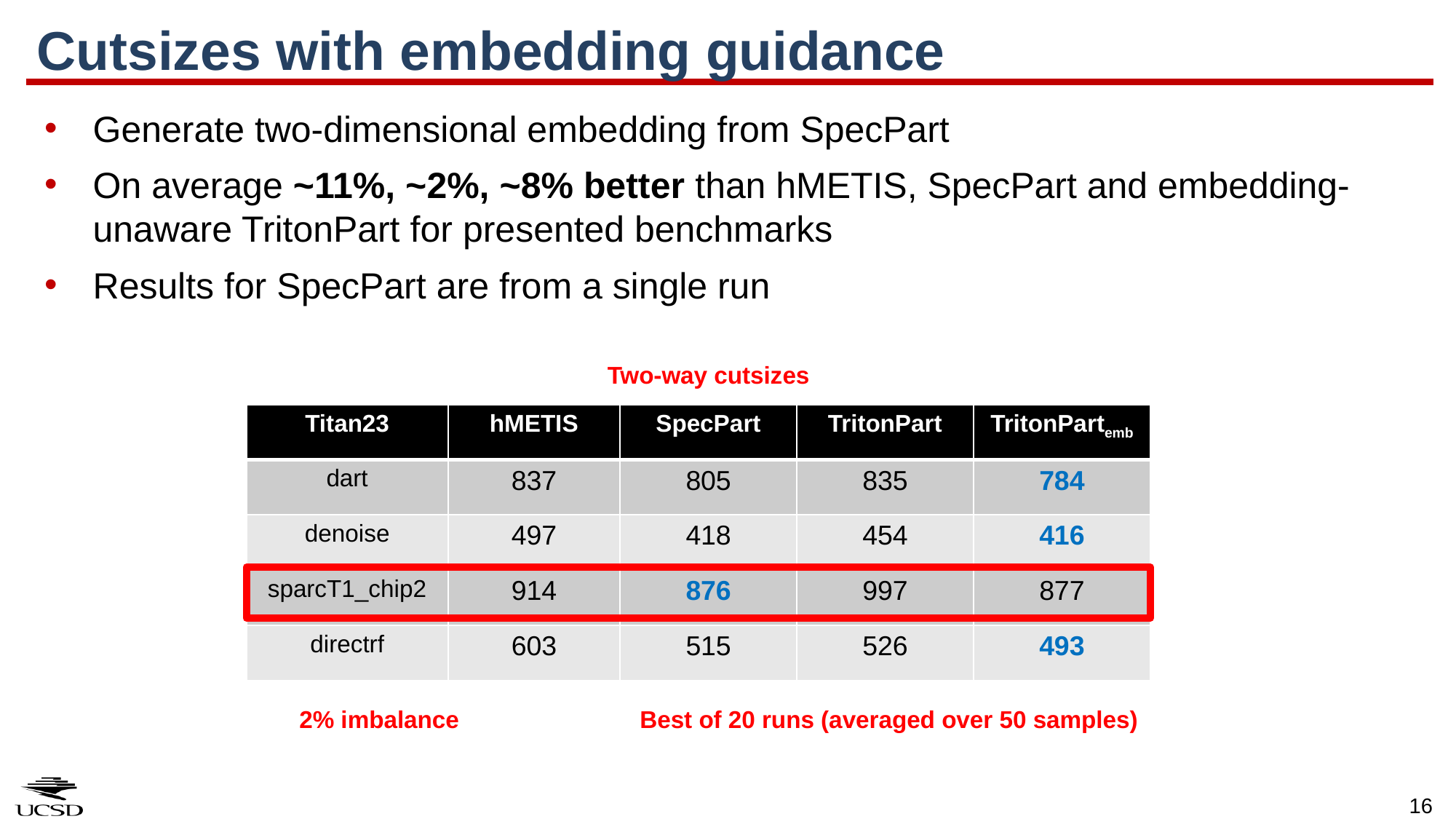

# Cutsizes with embedding guidance
Generate two-dimensional embedding from SpecPart
On average ~11%, ~2%, ~8% better than hMETIS, SpecPart and embedding-unaware TritonPart for presented benchmarks
Results for SpecPart are from a single run

Two-way cutsizes
| Titan23 | hMETIS | SpecPart | TritonPart | TritonPartemb |
| --- | --- | --- | --- | --- |
| dart | 837 | 805 | 835 | 784 |
| denoise | 497 | 418 | 454 | 416 |
| sparcT1\_chip2 | 914 | 876 | 997 | 877 |
| directrf | 603 | 515 | 526 | 493 |

2% imbalance
Best of 20 runs (averaged over 50 samples)